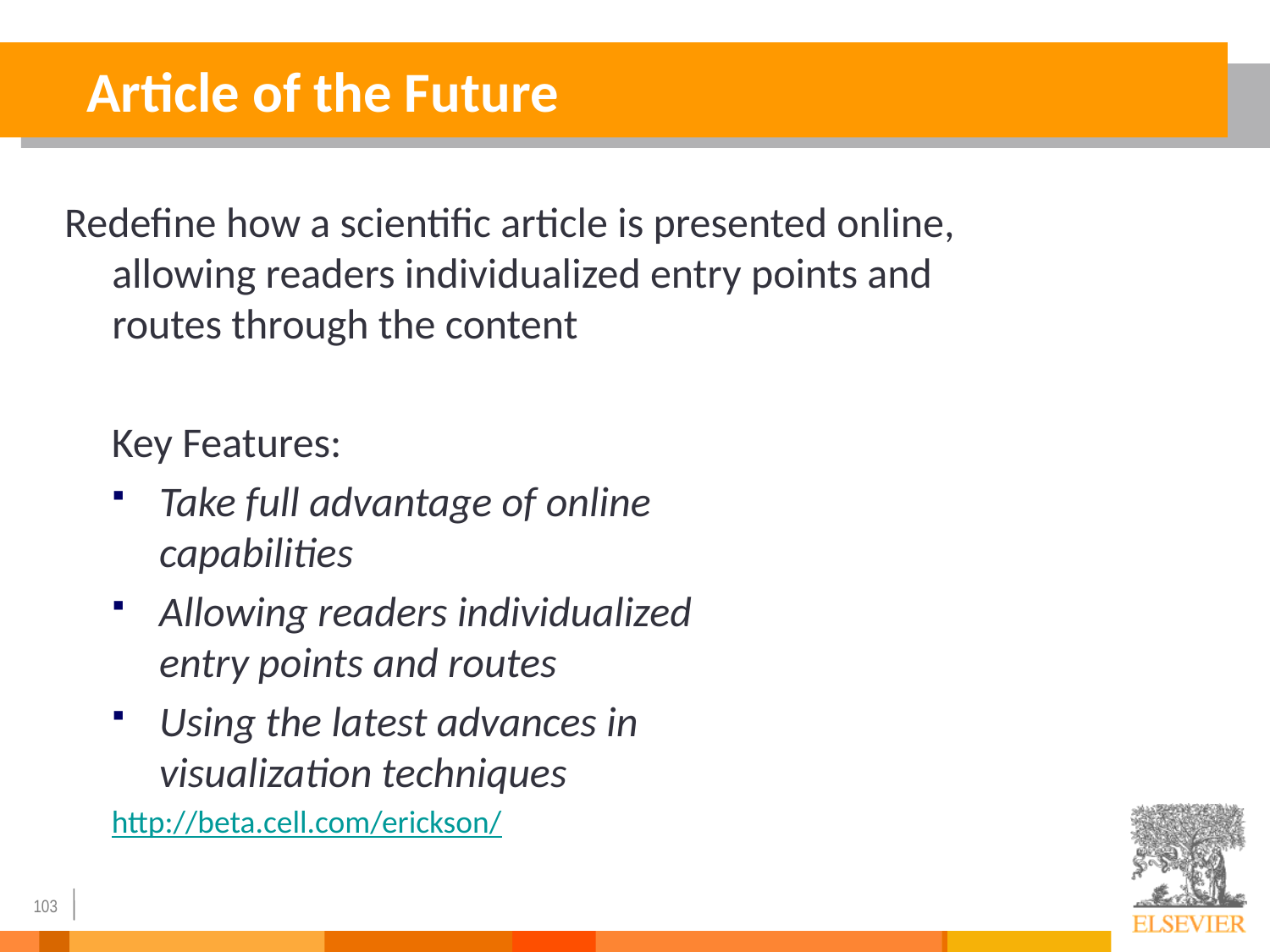

Article of the Future
Redefine how a scientific article is presented online, allowing readers individualized entry points and routes through the content

Key Features:
Take full advantage of online capabilities
Allowing readers individualized entry points and routes
Using the latest advances in visualization techniques
http://beta.cell.com/erickson/